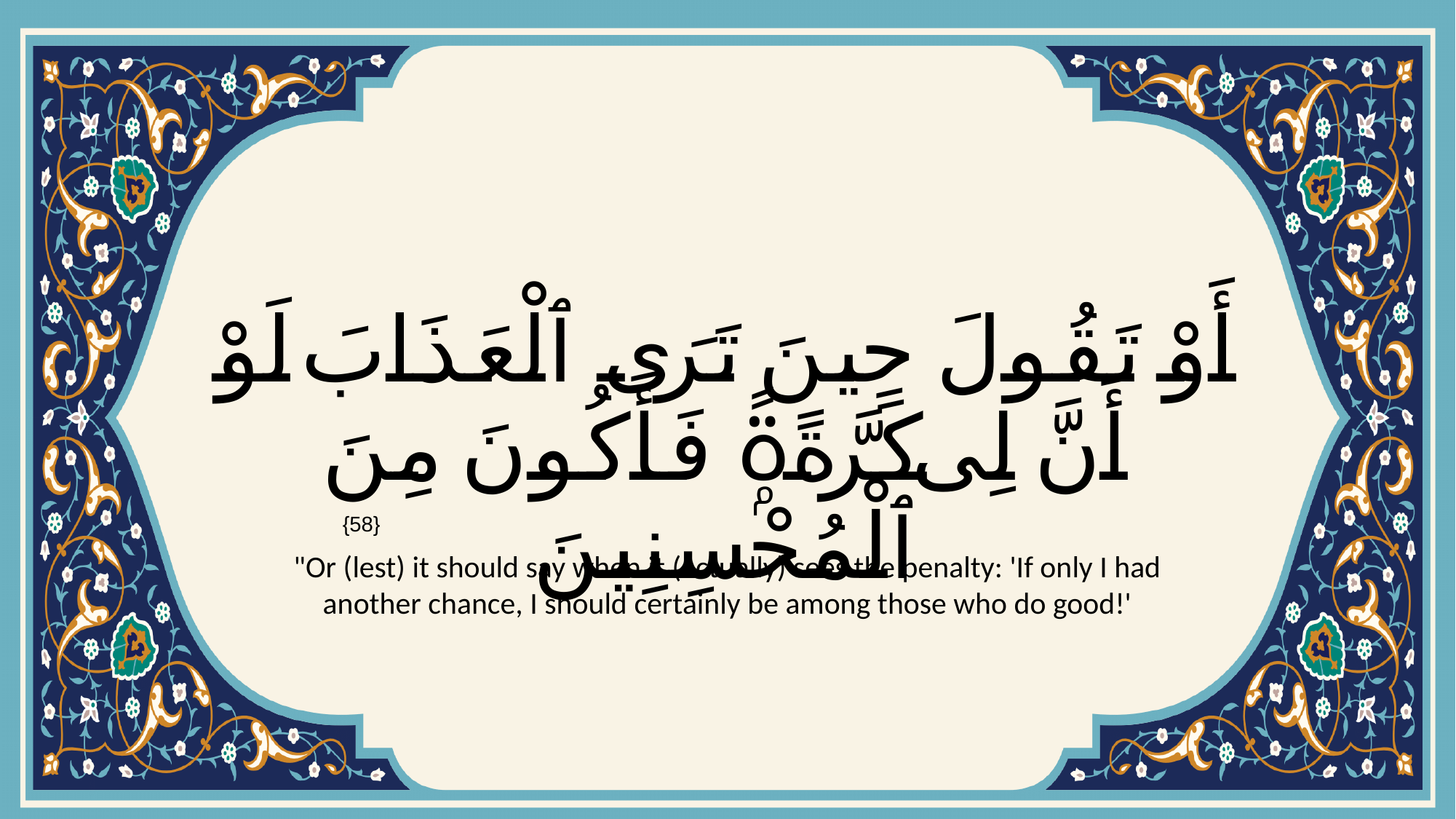

# أَوْ تَقُولَ حِينَ تَرَى ٱلْعَذَابَ لَوْ أَنَّ لِى كَرَّةًۭ فَأَكُونَ مِنَ ٱلْمُحْسِنِينَ
{58}
"Or (lest) it should say when it (actually) sees the penalty: 'If only I had another chance, I should certainly be among those who do good!'